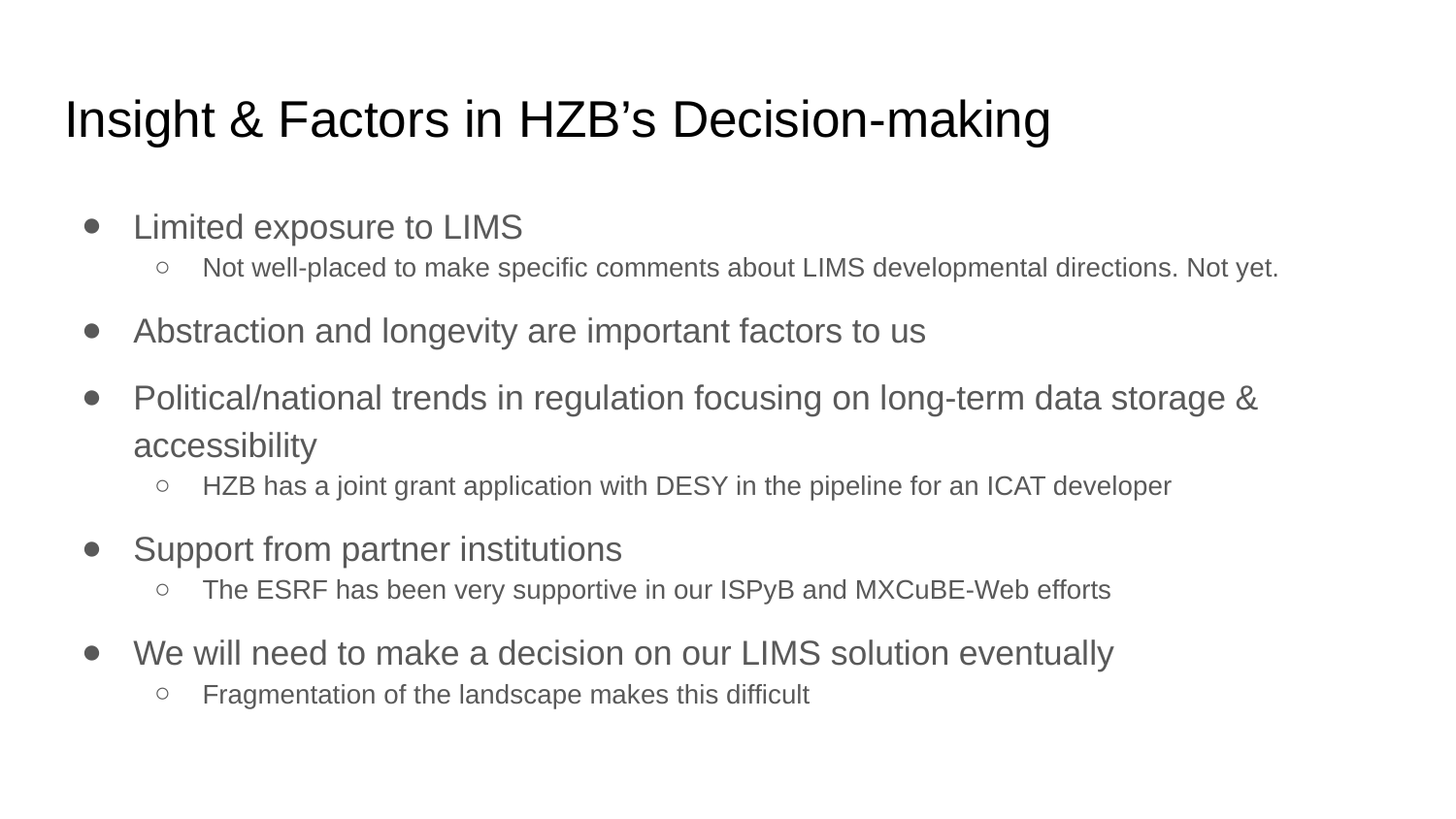

# Insight & Factors in HZB’s Decision-making
Limited exposure to LIMS
Not well-placed to make specific comments about LIMS developmental directions. Not yet.
Abstraction and longevity are important factors to us
Political/national trends in regulation focusing on long-term data storage & accessibility
HZB has a joint grant application with DESY in the pipeline for an ICAT developer
Support from partner institutions
The ESRF has been very supportive in our ISPyB and MXCuBE-Web efforts
We will need to make a decision on our LIMS solution eventually
Fragmentation of the landscape makes this difficult